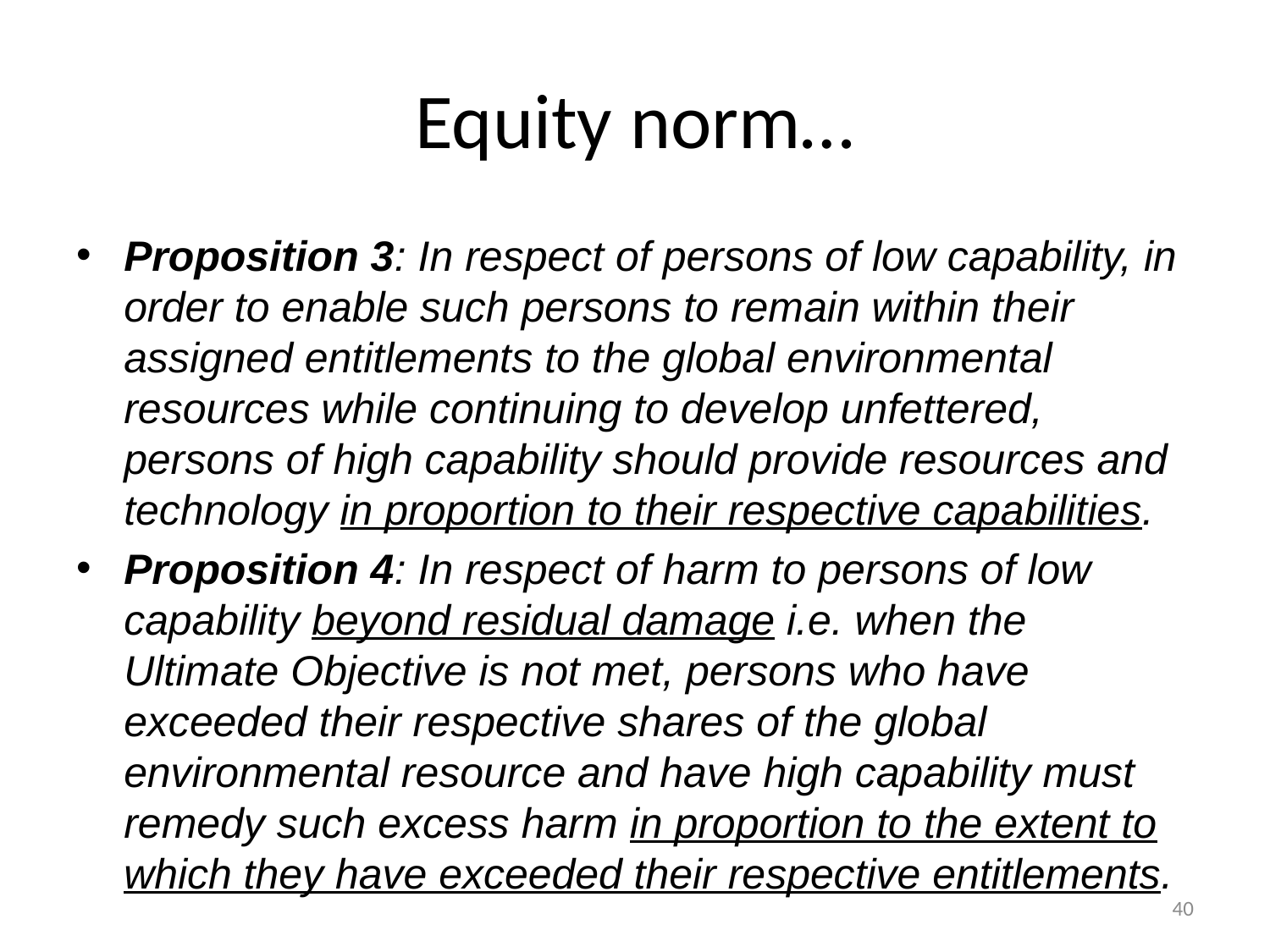

# Equity norm…
Proposition 3: In respect of persons of low capability, in order to enable such persons to remain within their assigned entitlements to the global environmental resources while continuing to develop unfettered, persons of high capability should provide resources and technology in proportion to their respective capabilities.
Proposition 4: In respect of harm to persons of low capability beyond residual damage i.e. when the Ultimate Objective is not met, persons who have exceeded their respective shares of the global environmental resource and have high capability must remedy such excess harm in proportion to the extent to which they have exceeded their respective entitlements.
40